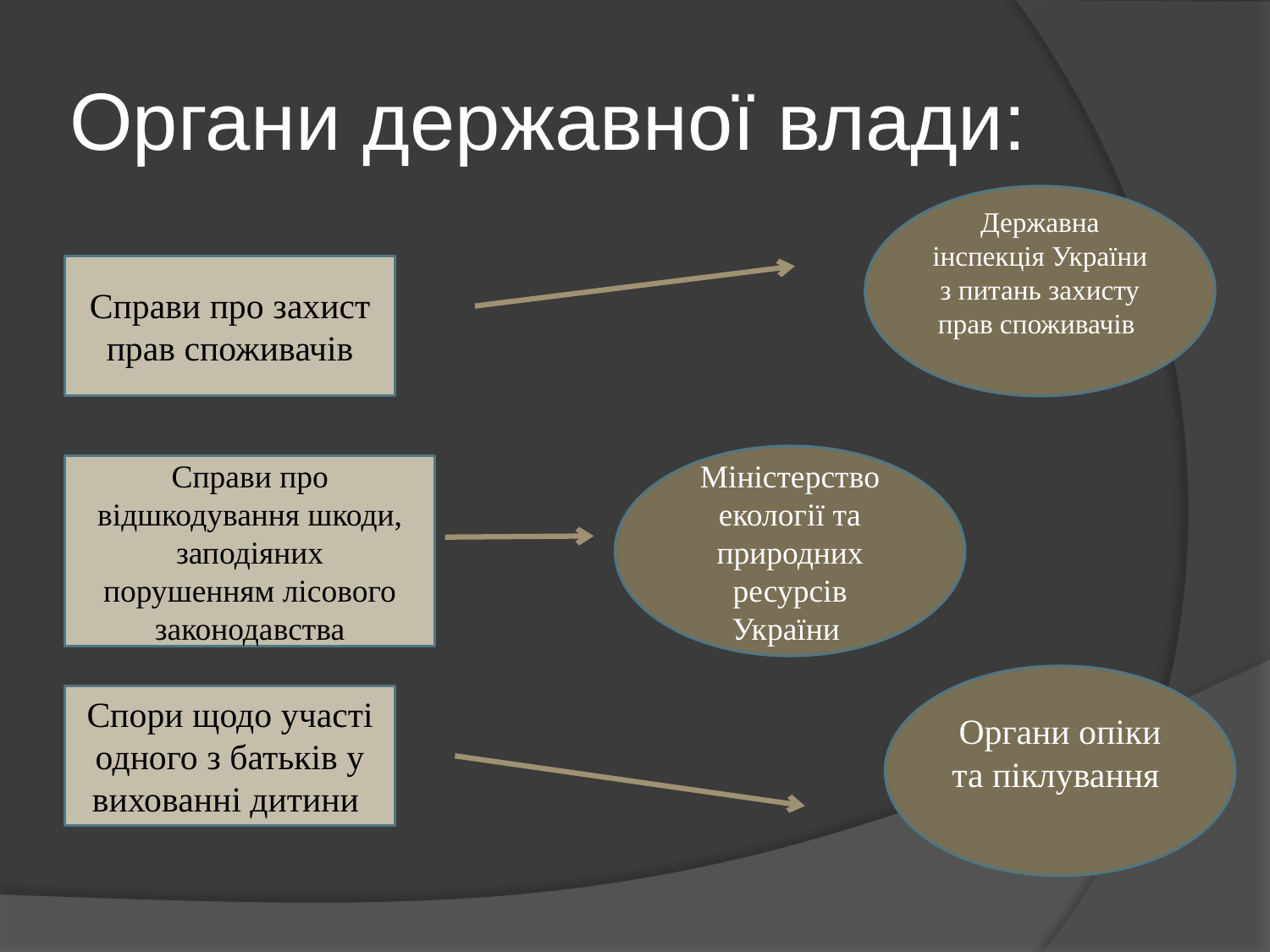

# Органи державної влади:
Державна інспекція України з питань захисту прав споживачів
Справи про захист прав споживачів

Міністерство екології та
природних ресурсів України
Справи про відшкодування шкоди, заподіяних
порушенням лісового законодавства
Органи опіки та піклування

Спори щодо участі одного з батьків у вихованні дитини